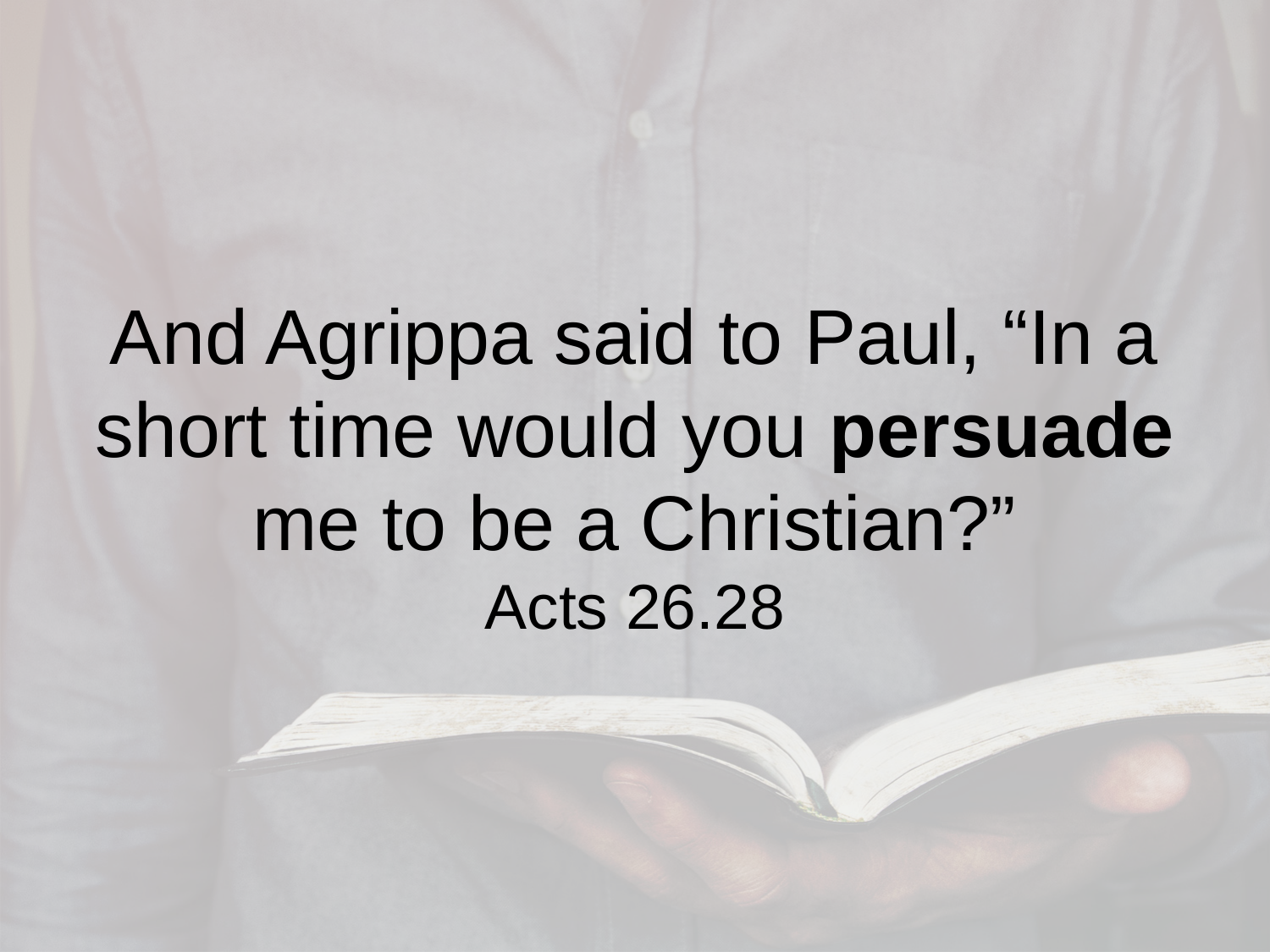

And Agrippa said to Paul, “In a short time would you persuade me to be a Christian?”
Acts 26.28